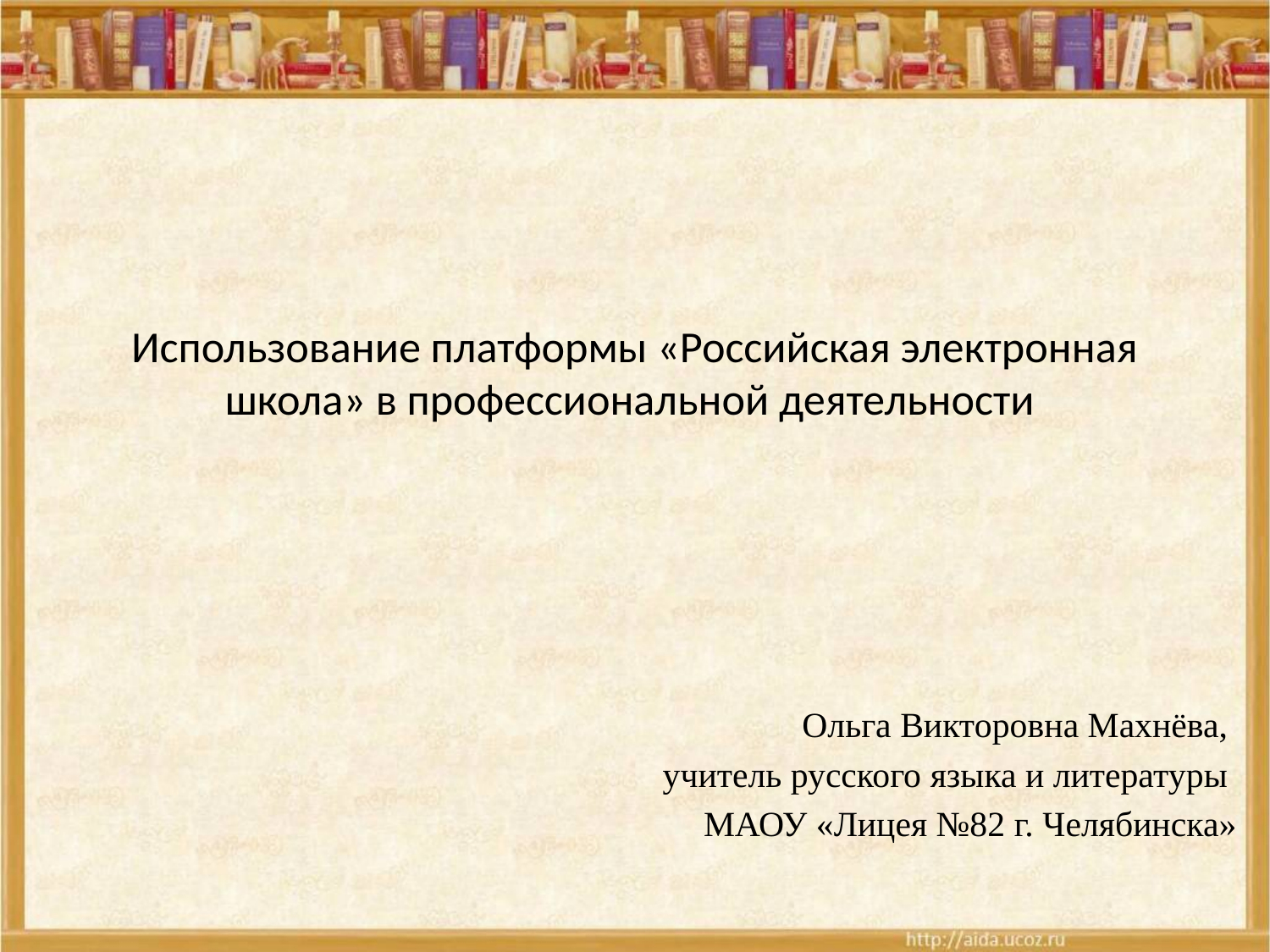

# Использование платформы «Российская электронная школа» в профессиональной деятельности
Ольга Викторовна Махнёва,
учитель русского языка и литературы
МАОУ «Лицея №82 г. Челябинска»